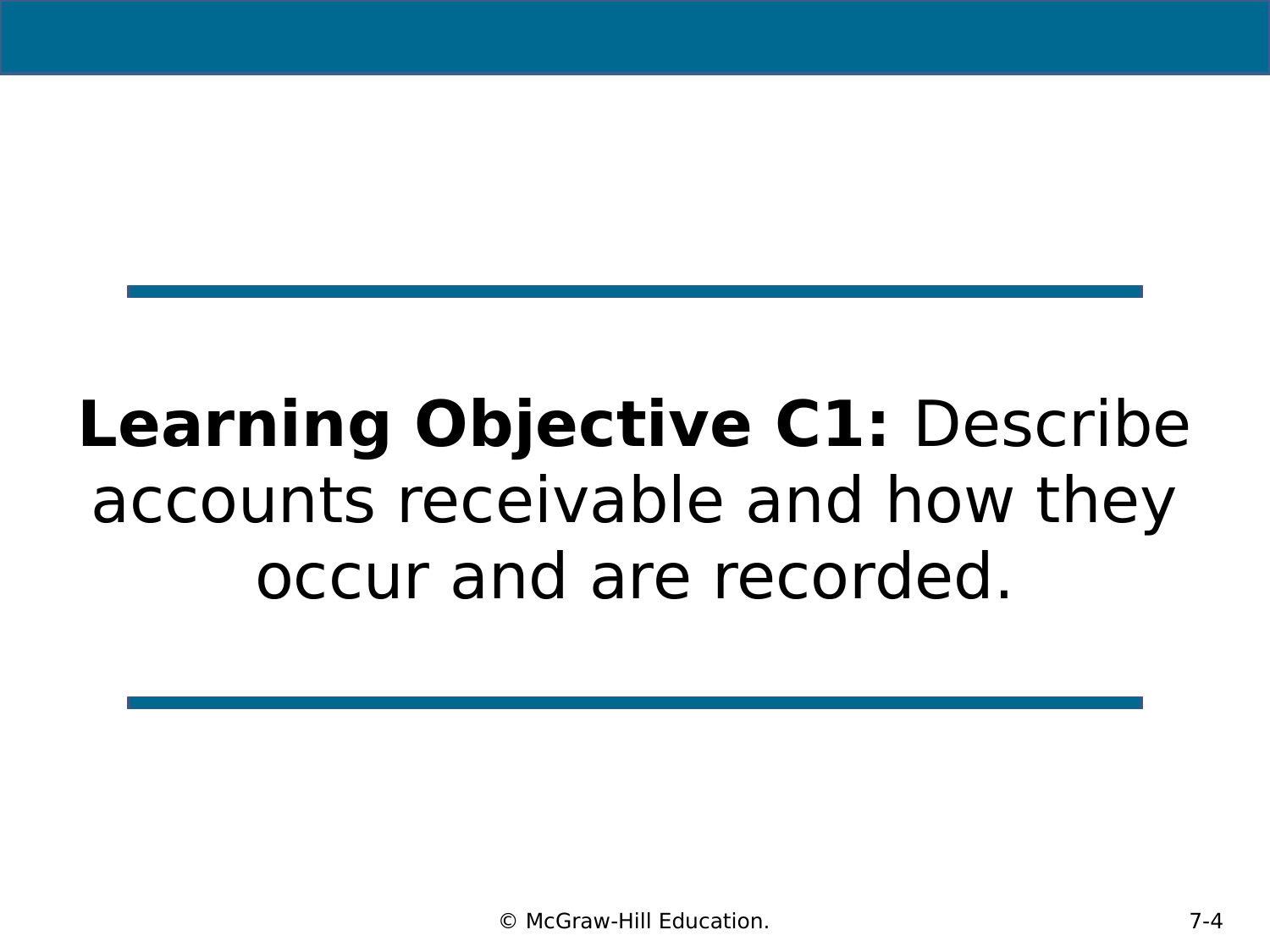

# Learning Objective C1: Describe accounts receivable and how they occur and are recorded.